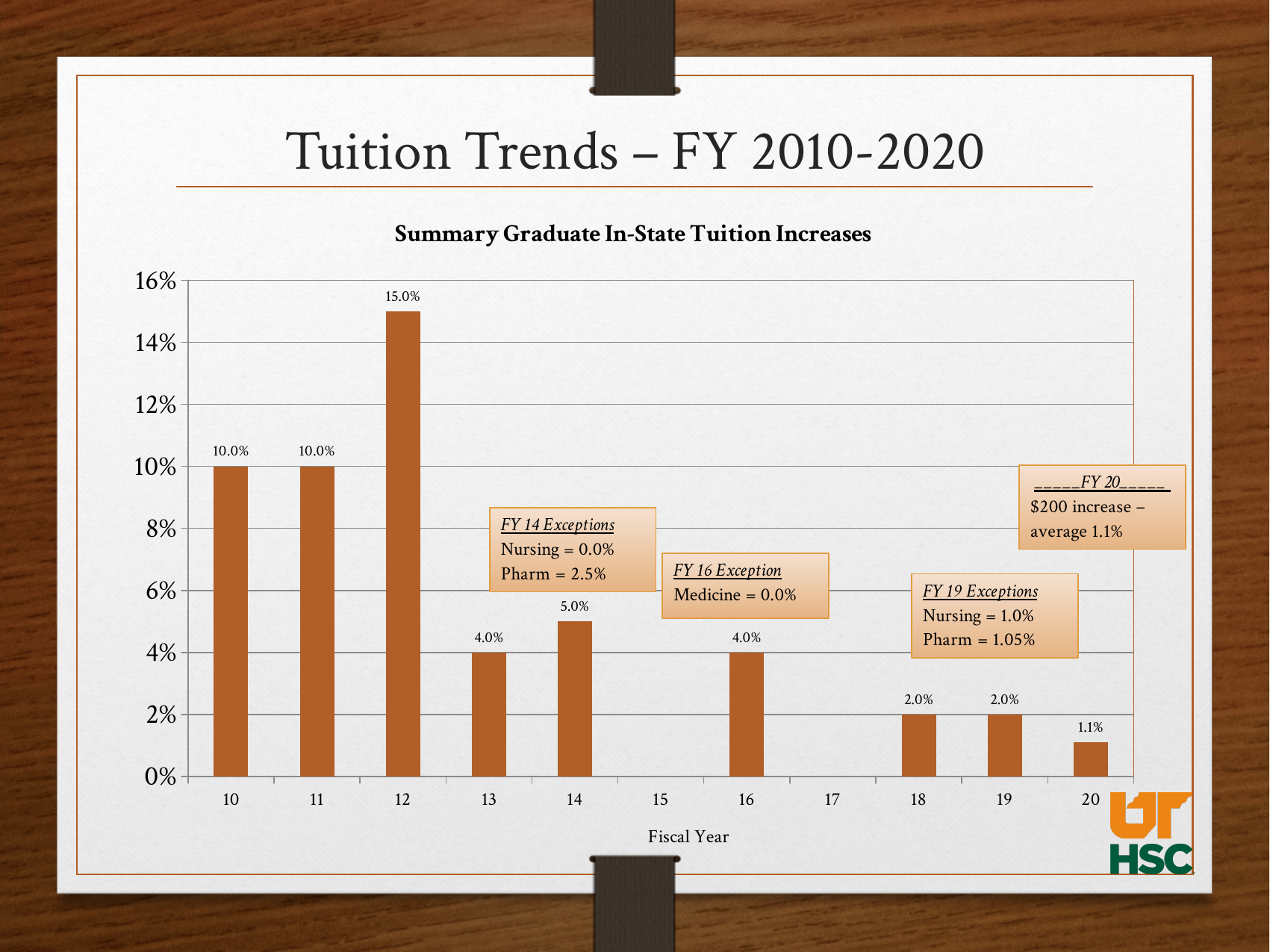

# Tuition Trends – FY 2010-2020

[unsupported chart]